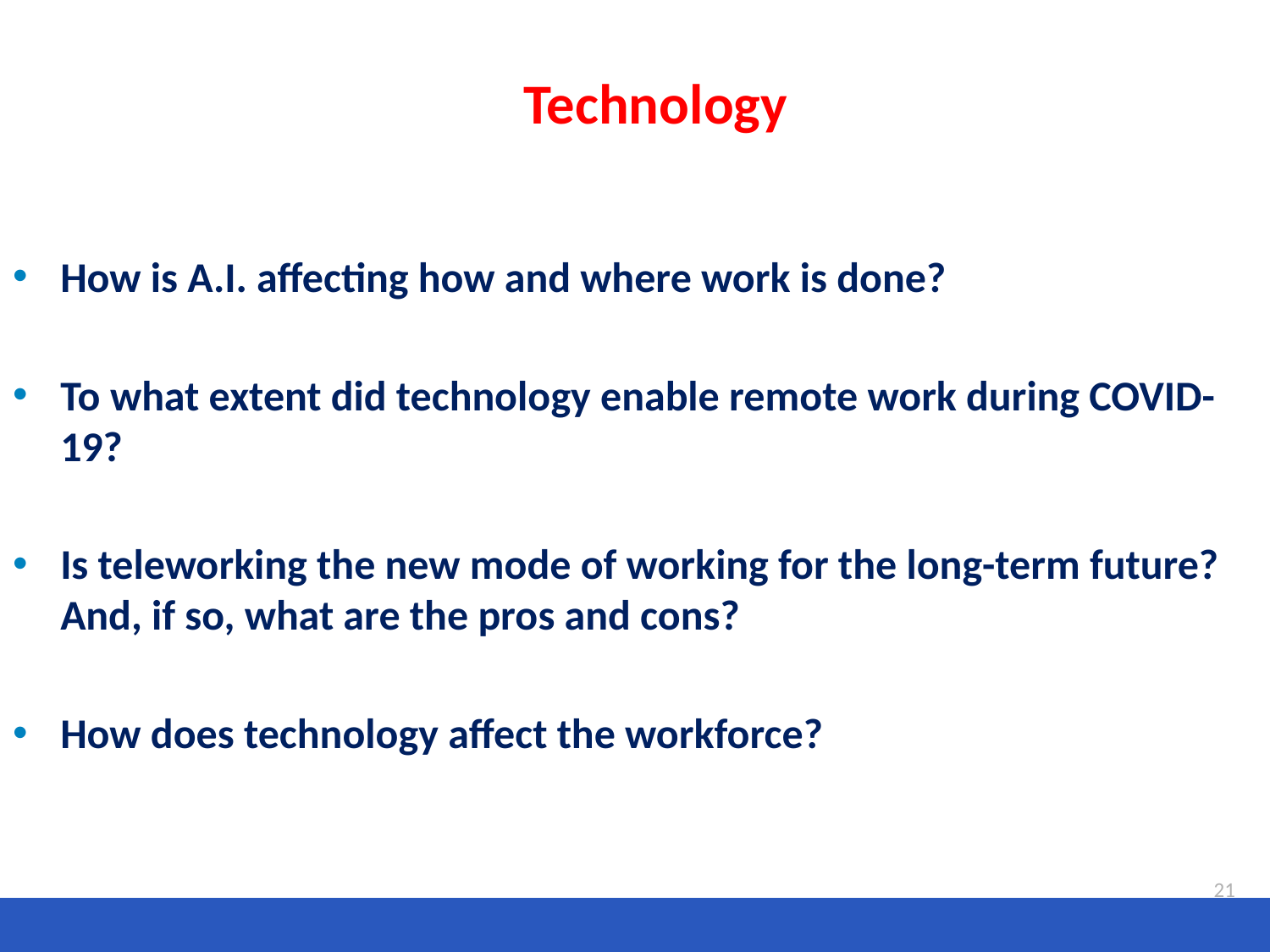

# Technology
How is A.I. affecting how and where work is done?

To what extent did technology enable remote work during COVID-19?

Is teleworking the new mode of working for the long-term future?  And, if so, what are the pros and cons?

How does technology affect the workforce?
21